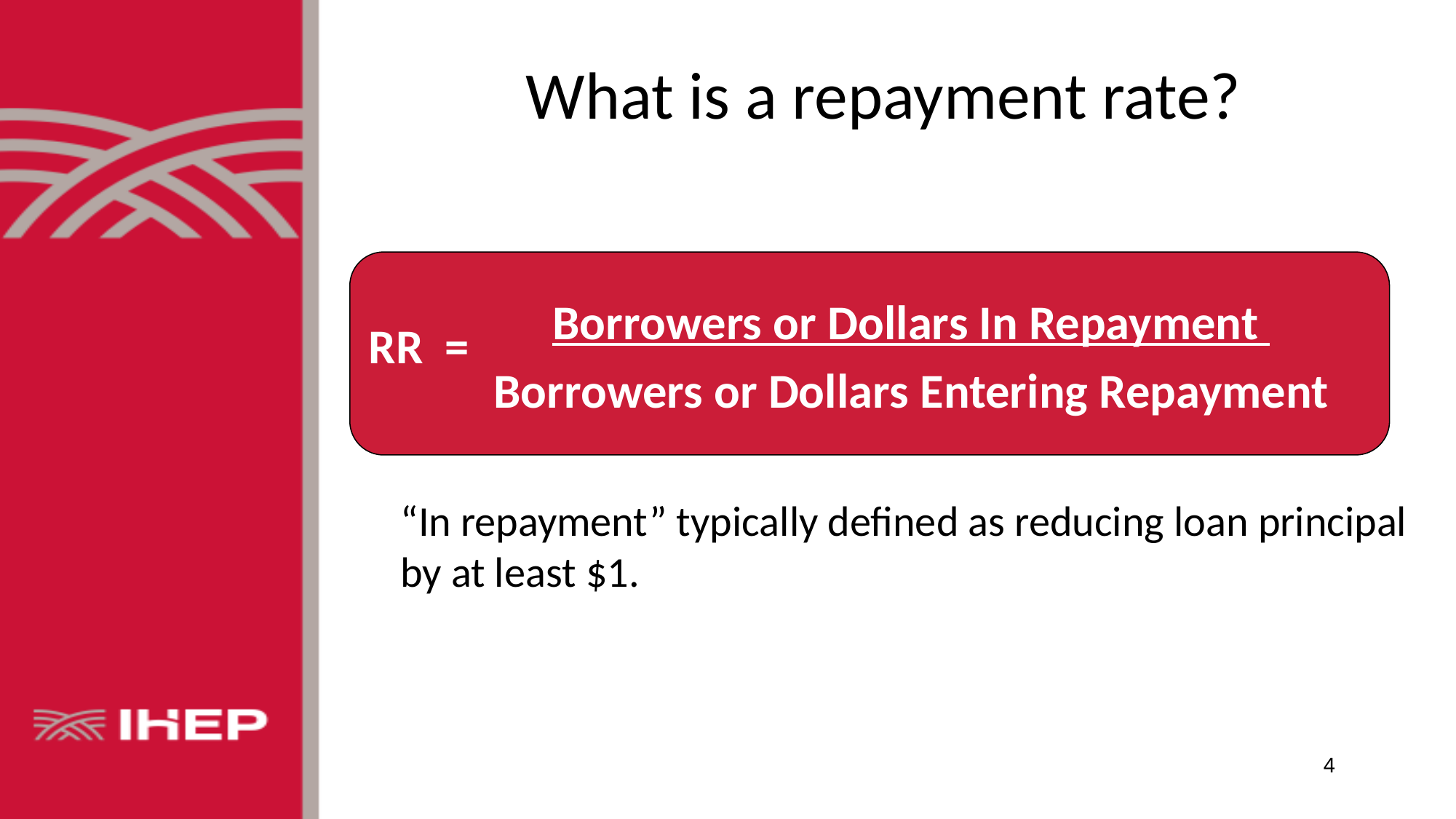

# What is a repayment rate?

Borrowers or Dollars In Repayment
Borrowers or Dollars Entering Repayment

“In repayment” typically defined as reducing loan principal by at least $1.

RR  =
4